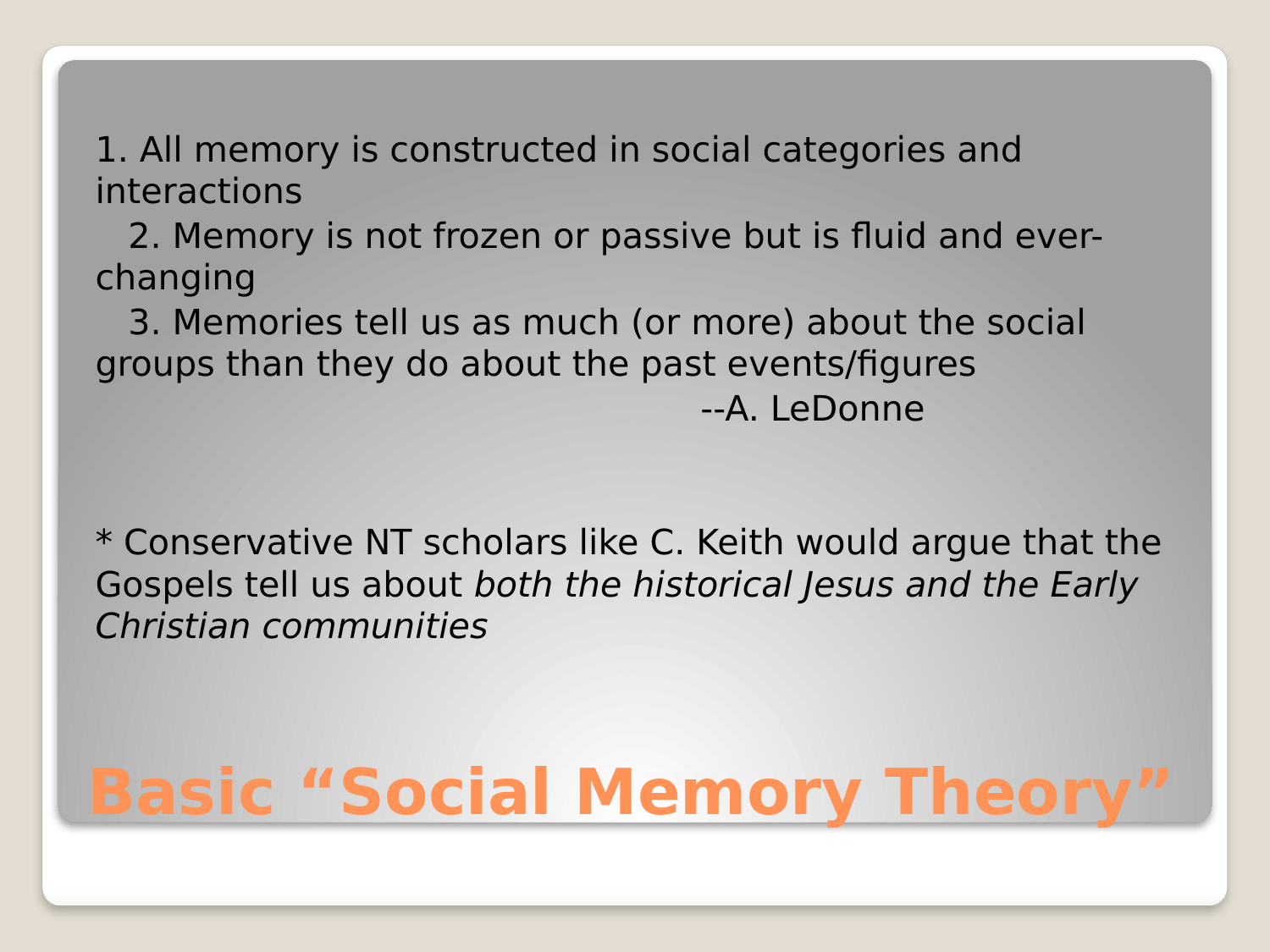

1. All memory is constructed in social categories and interactions
   2. Memory is not frozen or passive but is fluid and ever-changing
   3. Memories tell us as much (or more) about the social groups than they do about the past events/figures
                                                       --A. LeDonne

* Conservative NT scholars like C. Keith would argue that the Gospels tell us about both the historical Jesus and the Early Christian communities
# Basic “Social Memory Theory”